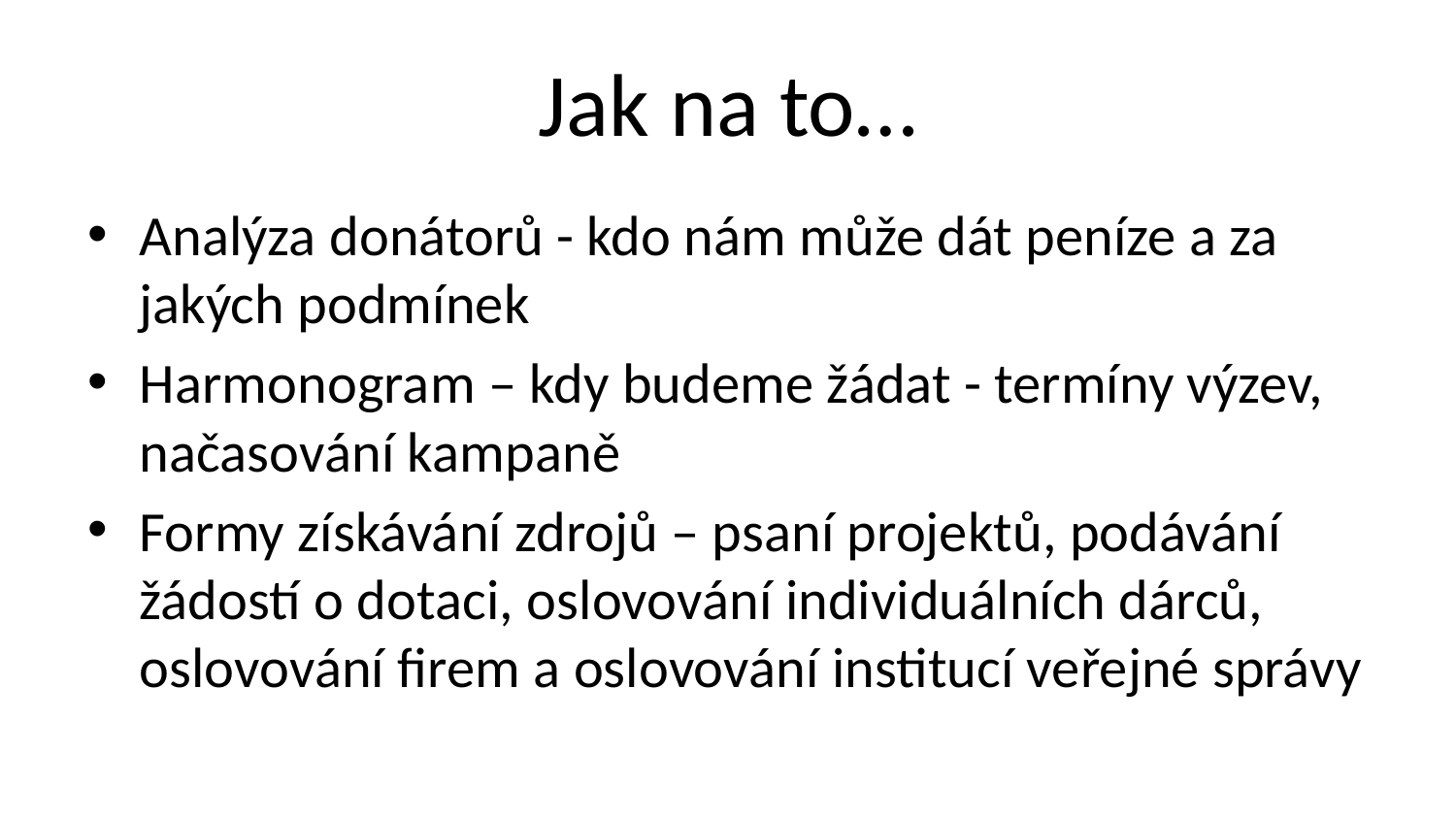

# Jak na to…
Analýza donátorů - kdo nám může dát peníze a za jakých podmínek
Harmonogram – kdy budeme žádat - termíny výzev, načasování kampaně
Formy získávání zdrojů – psaní projektů, podávání žádostí o dotaci, oslovování individuálních dárců, oslovování firem a oslovování institucí veřejné správy